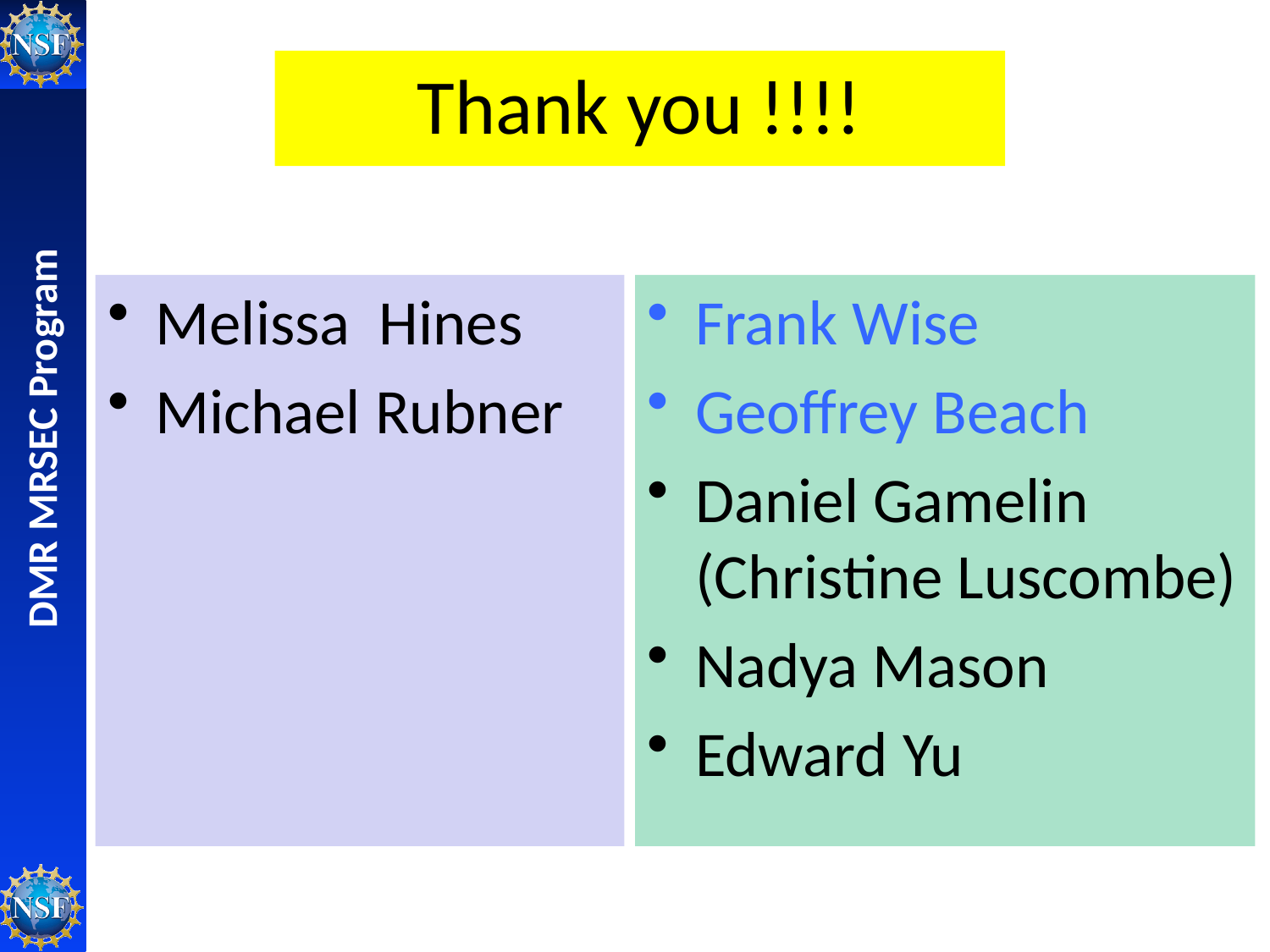

# Thank you !!!!
Melissa  Hines
Michael Rubner
Frank Wise
Geoffrey Beach
Daniel Gamelin (Christine Luscombe)
Nadya Mason
Edward Yu